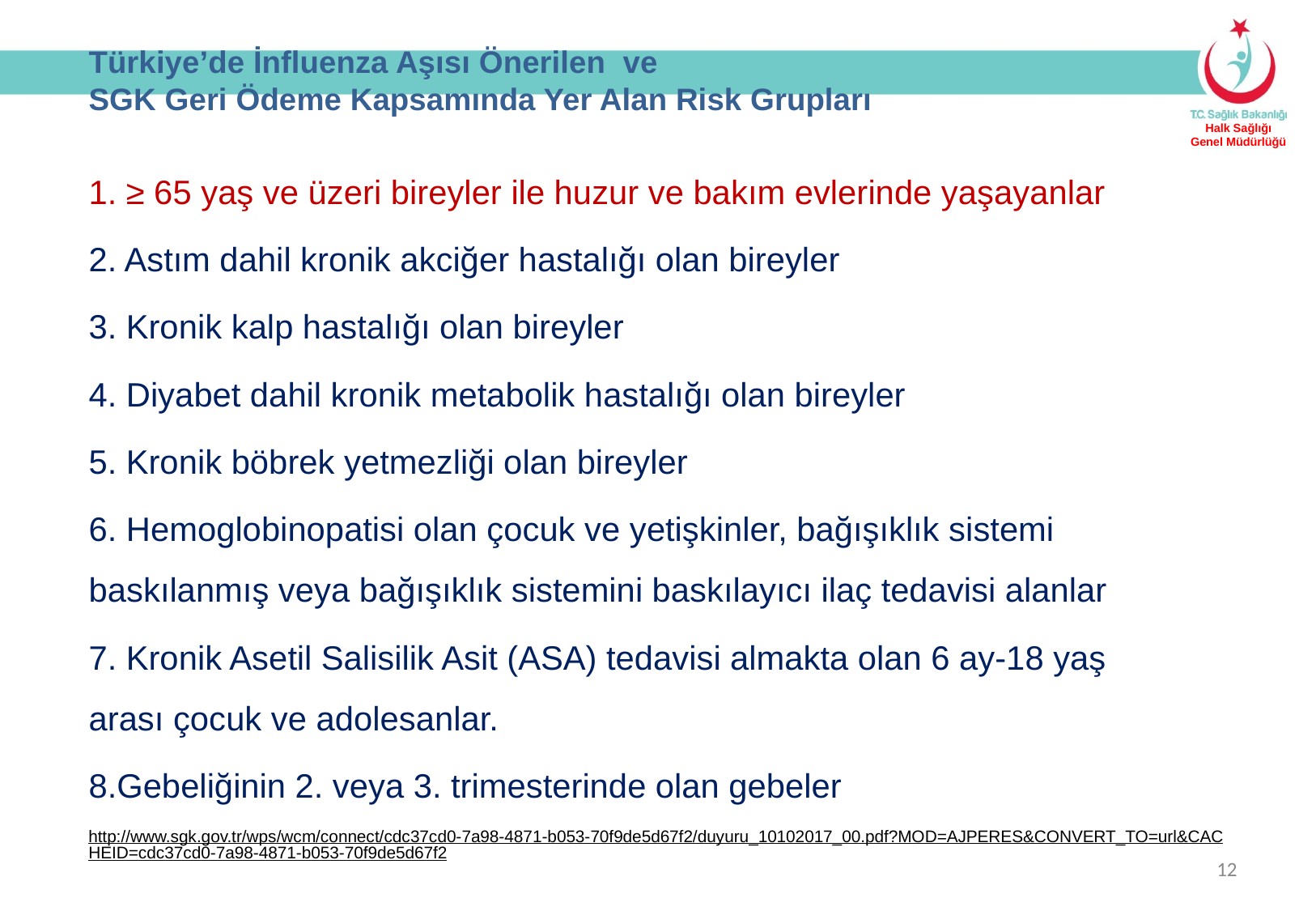

# Türkiye’de İnfluenza Aşısı Önerilen  ve SGK Geri Ödeme Kapsamında Yer Alan Risk Grupları
1. ≥ 65 yaş ve üzeri bireyler ile huzur ve bakım evlerinde yaşayanlar
2. Astım dahil kronik akciğer hastalığı olan bireyler
3. Kronik kalp hastalığı olan bireyler
4. Diyabet dahil kronik metabolik hastalığı olan bireyler
5. Kronik böbrek yetmezliği olan bireyler
6. Hemoglobinopatisi olan çocuk ve yetişkinler, bağışıklık sistemi baskılanmış veya bağışıklık sistemini baskılayıcı ilaç tedavisi alanlar
7. Kronik Asetil Salisilik Asit (ASA) tedavisi almakta olan 6 ay-18 yaş arası çocuk ve adolesanlar.
8.Gebeliğinin 2. veya 3. trimesterinde olan gebeler

http://www.sgk.gov.tr/wps/wcm/connect/cdc37cd0-7a98-4871-b053-70f9de5d67f2/duyuru_10102017_00.pdf?MOD=AJPERES&CONVERT_TO=url&CACHEID=cdc37cd0-7a98-4871-b053-70f9de5d67f2

12